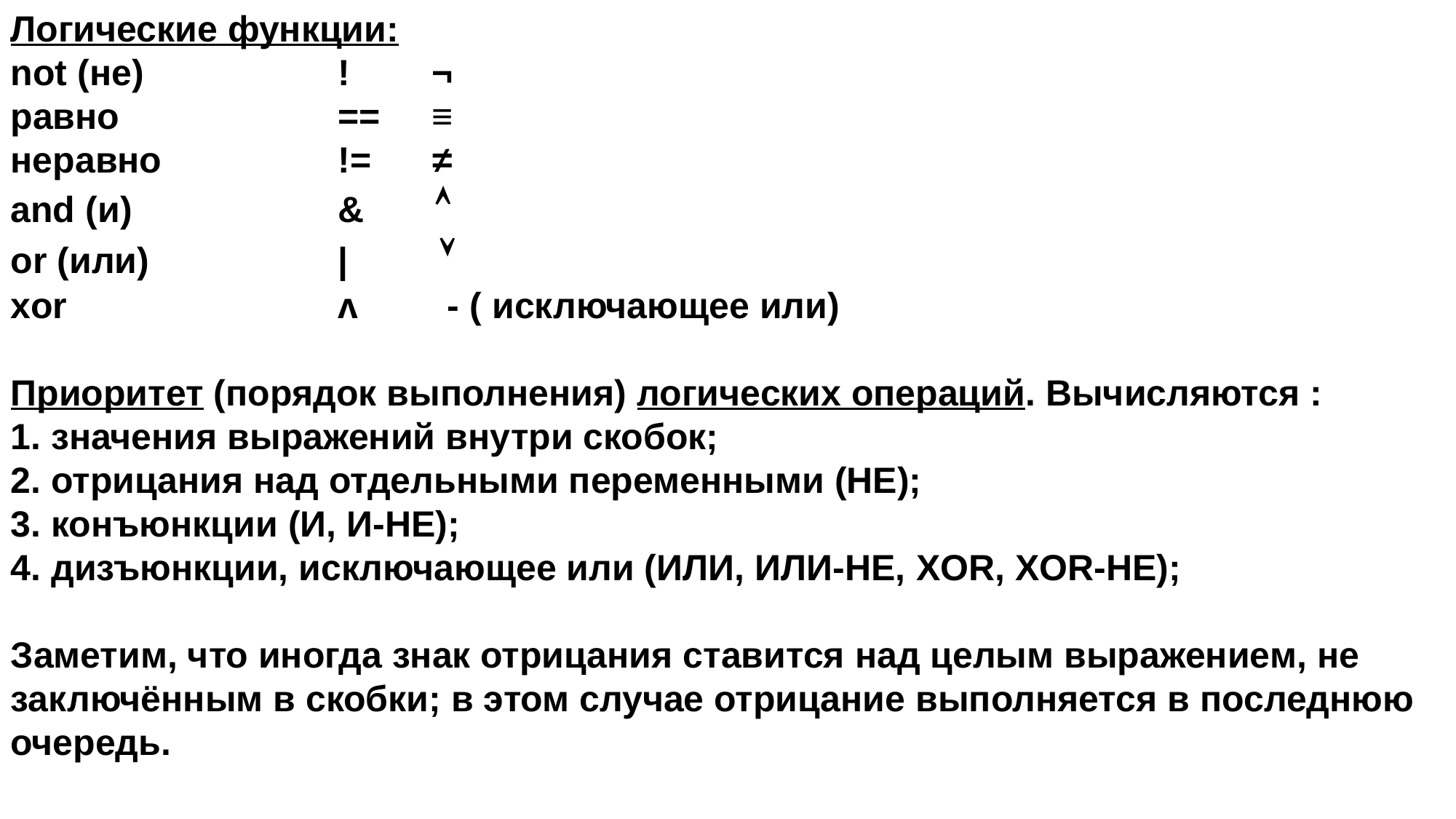

Логические функции:
not (не)		!        ¬
равно 		==     ≡
неравно	 	!=      ≠
and (и)		&       ∧
or (или)		|         ∨
xor 			ʌ 	- ( исключающее или)

Приоритет (порядок выполнения) логических операций. Вычисляются :
1. значения выражений внутри скобок;
2. отрицания над отдельными переменными (НЕ);
3. конъюнкции (И, И-НЕ);
4. дизъюнкции, исключающее или (ИЛИ, ИЛИ-НЕ, XOR, XOR-НЕ);

Заметим, что иногда знак отрицания ставится над целым выражением, не заключённым в скобки; в этом случае отрицание выполняется в последнюю очередь.